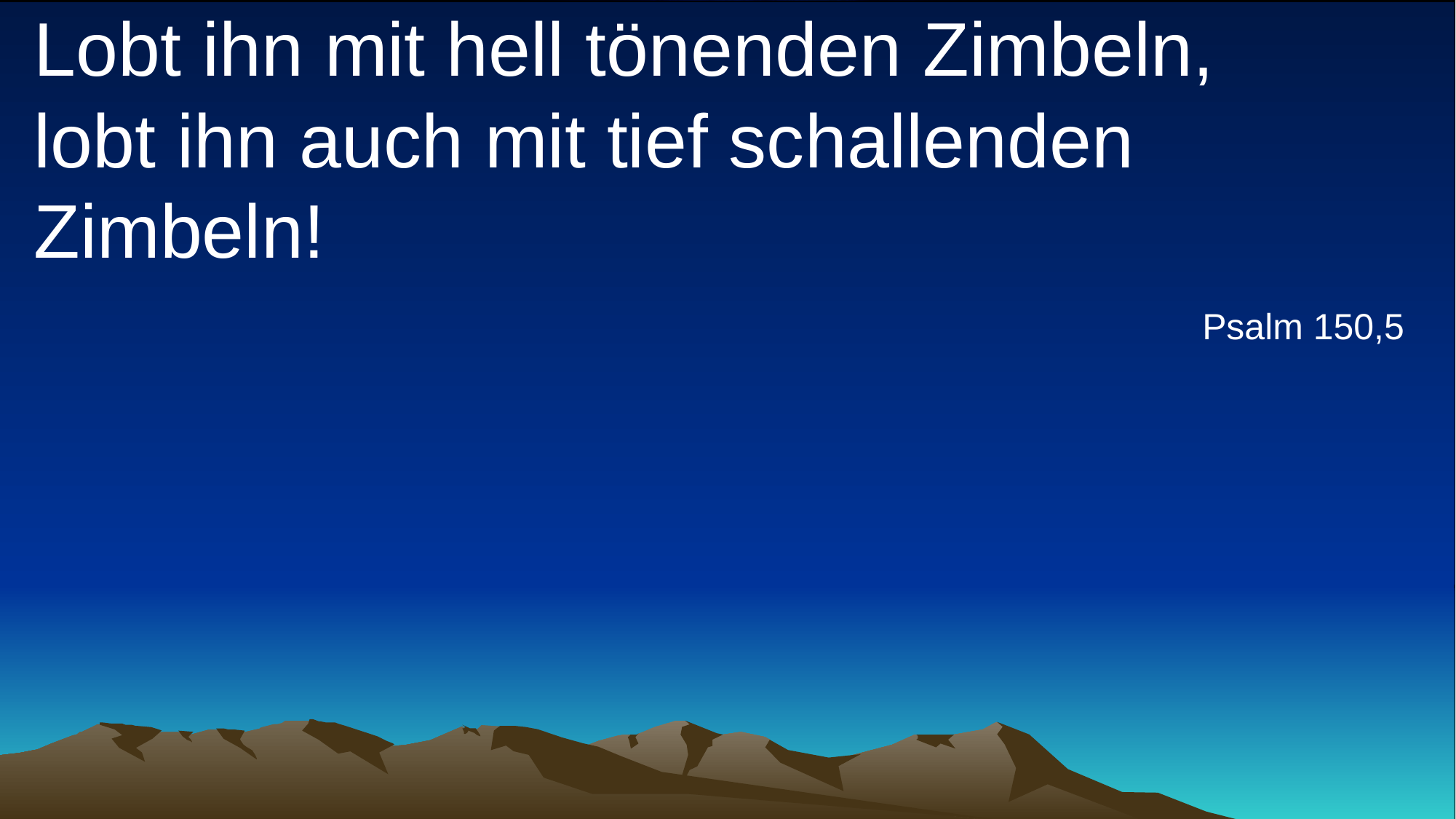

# Lobt ihn mit hell tönenden Zimbeln, lobt ihn auch mit tief schallenden Zimbeln!
Psalm 150,5